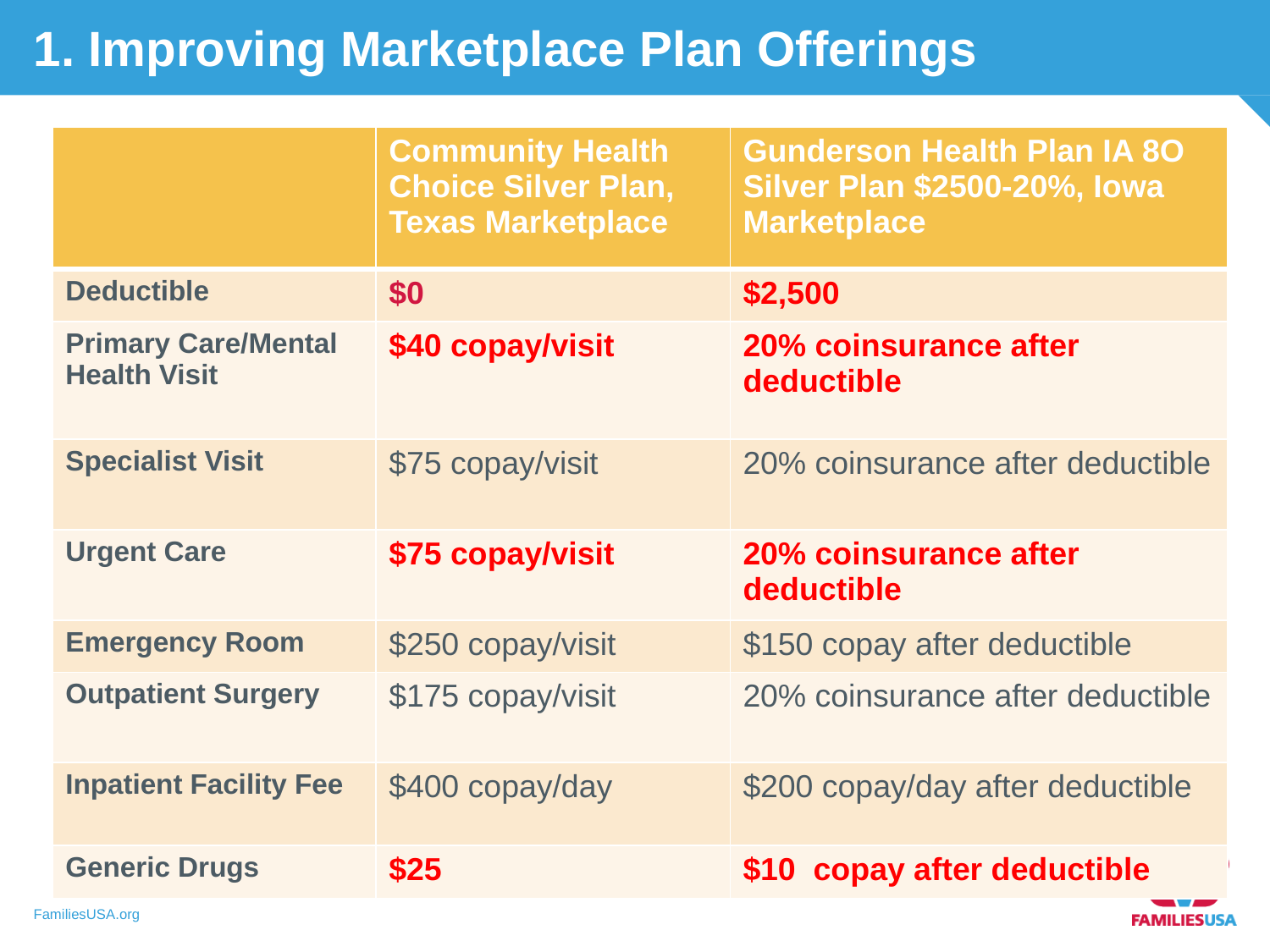

1. Improving Marketplace Plan Offerings
|  | Community Health Choice Silver Plan, Texas Marketplace | Gunderson Health Plan IA 8O Silver Plan $2500-20%, Iowa Marketplace |
| --- | --- | --- |
| Deductible | $0 | $2,500 |
| Primary Care/Mental Health Visit | $40 copay/visit | 20% coinsurance after deductible |
| Specialist Visit | $75 copay/visit | 20% coinsurance after deductible |
| Urgent Care | $75 copay/visit | 20% coinsurance after deductible |
| Emergency Room | $250 copay/visit | $150 copay after deductible |
| Outpatient Surgery | $175 copay/visit | 20% coinsurance after deductible |
| Inpatient Facility Fee | $400 copay/day | $200 copay/day after deductible |
| Generic Drugs | $25 | $10 copay after deductible |